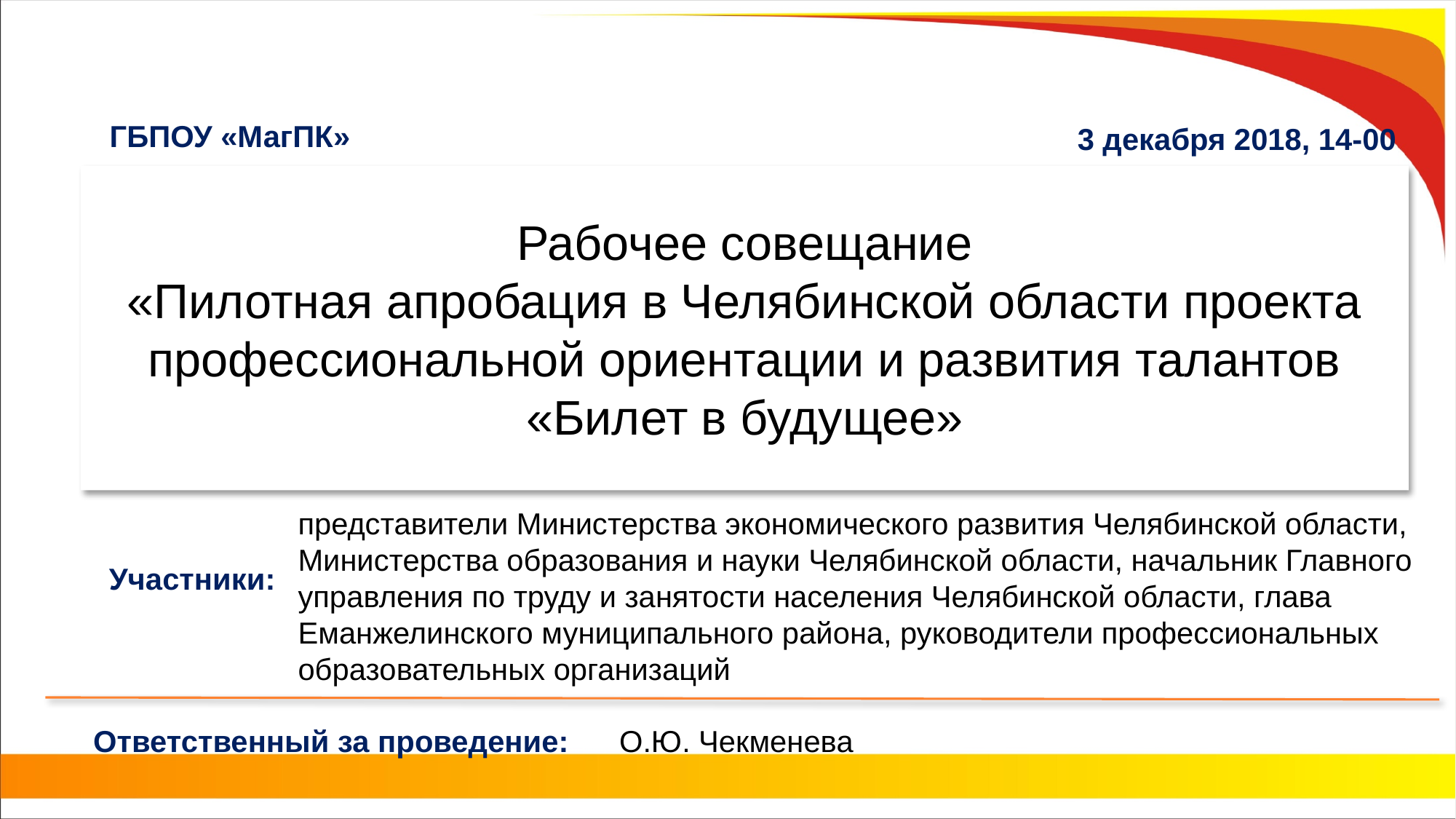

ГБПОУ «МагПК»
3 декабря 2018, 14-00
# Рабочее совещание «Пилотная апробация в Челябинской области проекта профессиональной ориентации и развития талантов «Билет в будущее»
представители Министерства экономического развития Челябинской области, Министерства образования и науки Челябинской области, начальник Главного управления по труду и занятости населения Челябинской области, глава Еманжелинского муниципального района, руководители профессиональных образовательных организаций
Участники:
Ответственный за проведение:
О.Ю. Чекменева